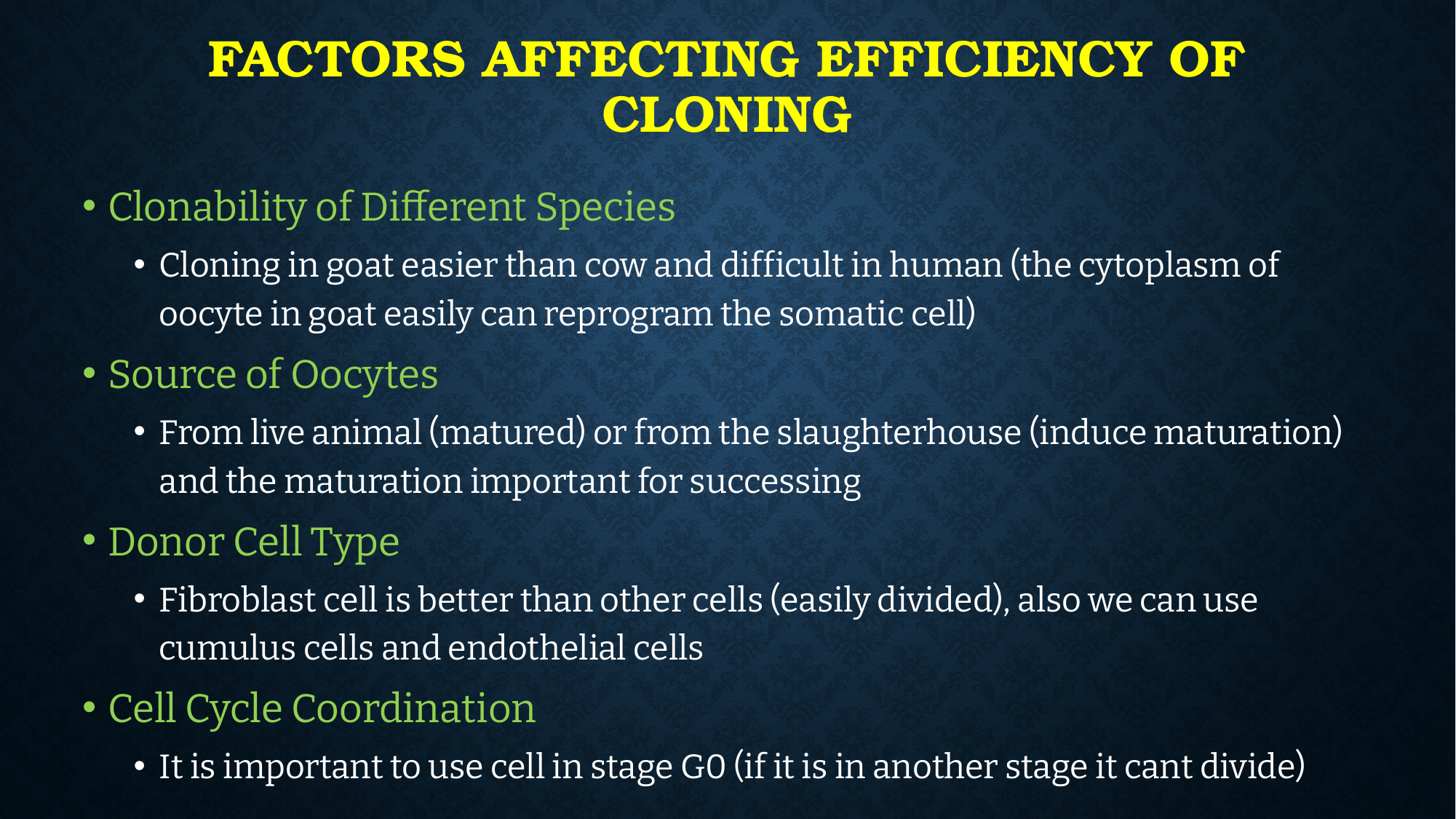

# Factors Affecting Efficiency of cloning
Clonability of Different Species
Cloning in goat easier than cow and difficult in human (the cytoplasm of oocyte in goat easily can reprogram the somatic cell)
Source of Oocytes
From live animal (matured) or from the slaughterhouse (induce maturation) and the maturation important for successing
Donor Cell Type
Fibroblast cell is better than other cells (easily divided), also we can use cumulus cells and endothelial cells
Cell Cycle Coordination
It is important to use cell in stage G0 (if it is in another stage it cant divide)